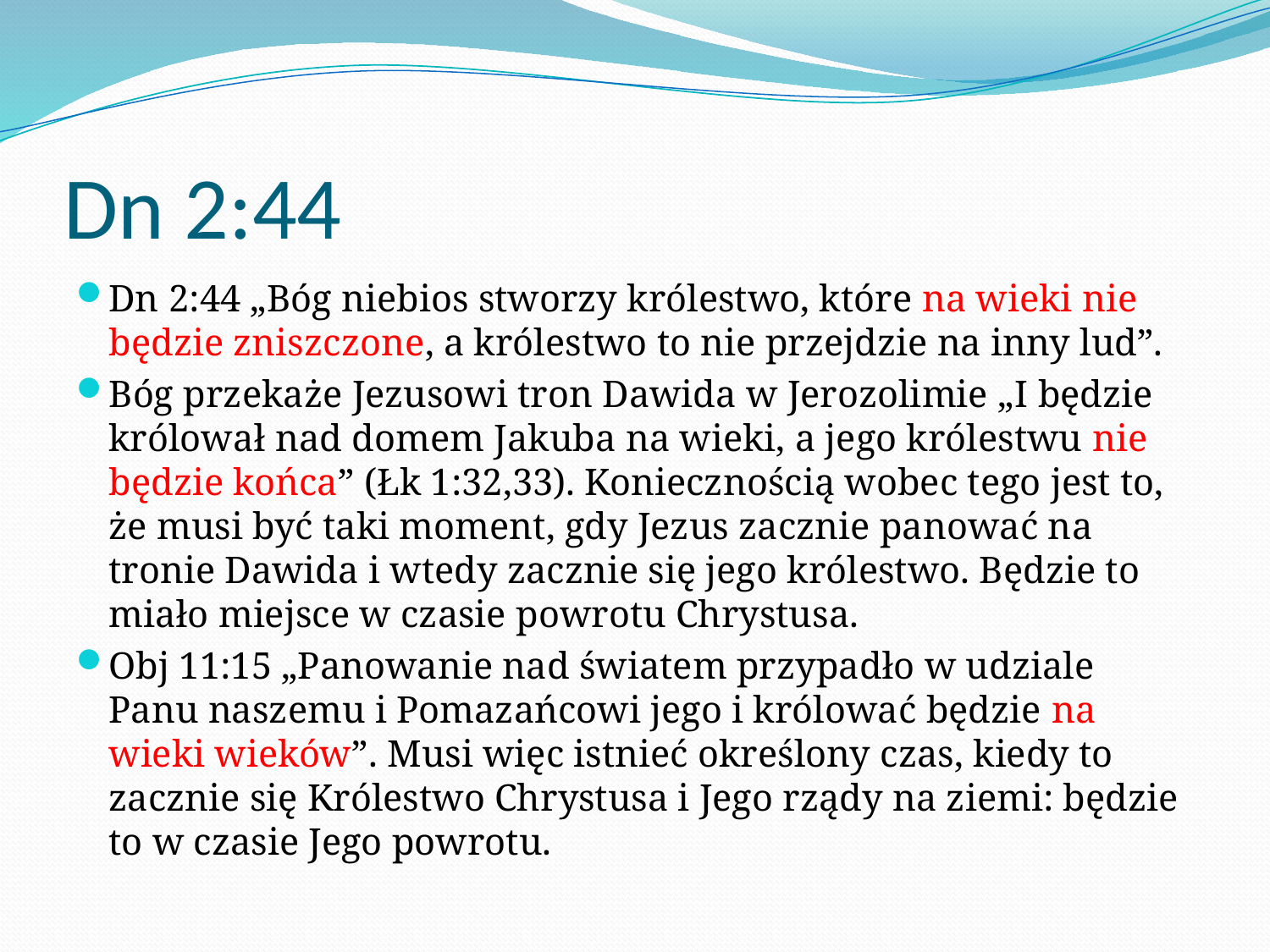

# Dn 2:44
Dn 2:44 „Bóg niebios stworzy królestwo, które na wieki nie będzie zniszczone, a królestwo to nie przejdzie na inny lud”.
Bóg przekaże Jezusowi tron Dawida w Jerozolimie „​I będzie królował nad domem Jakuba na wieki, a jego królestwu nie będzie końca” (Łk 1:32,33). Koniecznością wobec tego jest to, że musi być taki moment, gdy Jezus zacznie panować na tronie Dawida i wtedy zacznie się jego królestwo. Będzie to miało miejsce w czasie powrotu Chrystusa.
Obj 11:15 „Panowanie nad światem przypadło w udziale Panu naszemu i Pomazańcowi jego i królować będzie na wieki wieków”. Musi więc istnieć określony czas, kiedy to zacznie się Królestwo Chrystusa i Jego rządy na ziemi: będzie to w czasie Jego powrotu.